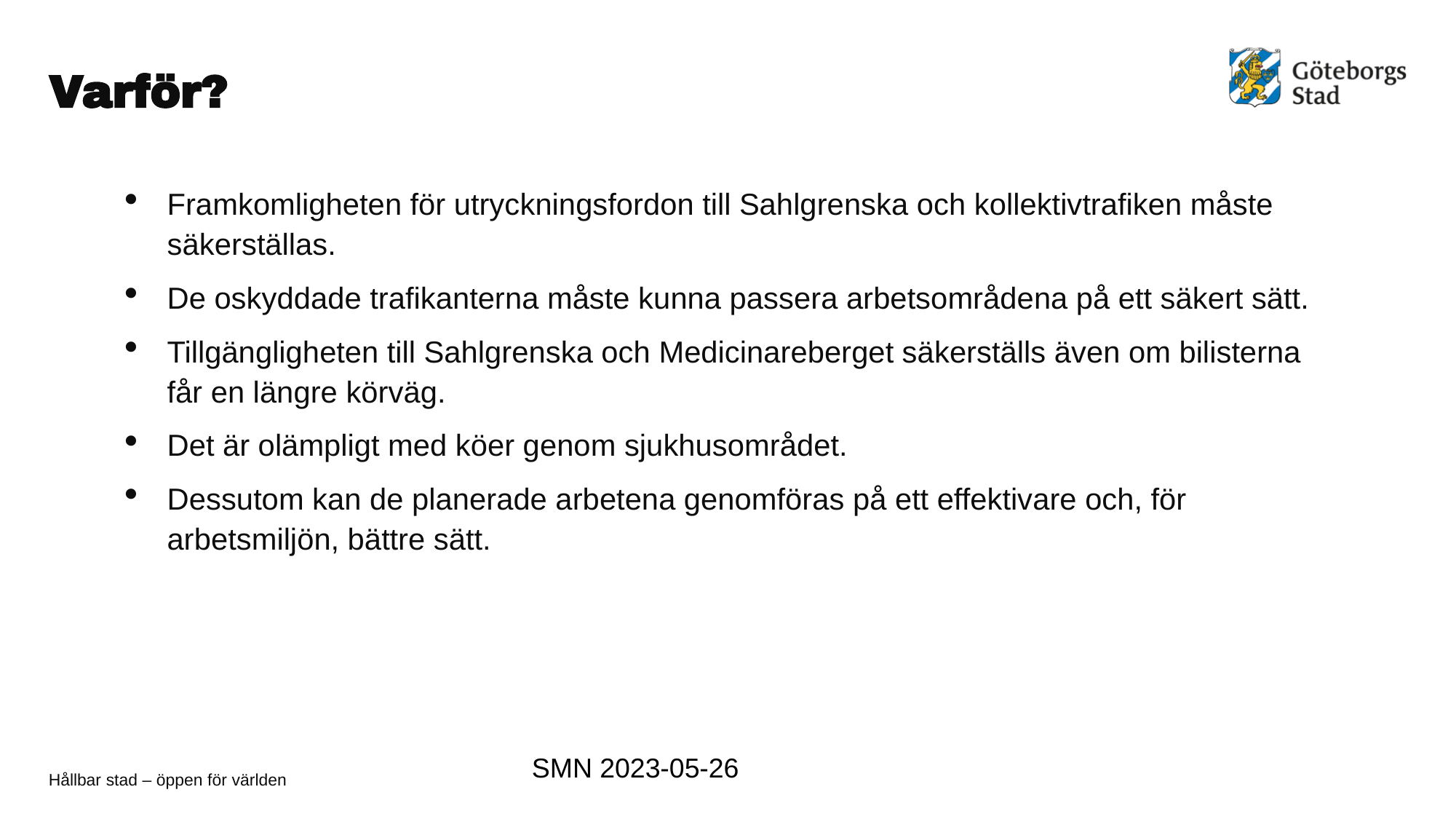

# Varför?
Framkomligheten för utryckningsfordon till Sahlgrenska och kollektivtrafiken måste säkerställas.
De oskyddade trafikanterna måste kunna passera arbetsområdena på ett säkert sätt.
Tillgängligheten till Sahlgrenska och Medicinareberget säkerställs även om bilisterna får en längre körväg.
Det är olämpligt med köer genom sjukhusområdet.
Dessutom kan de planerade arbetena genomföras på ett effektivare och, för arbetsmiljön, bättre sätt.